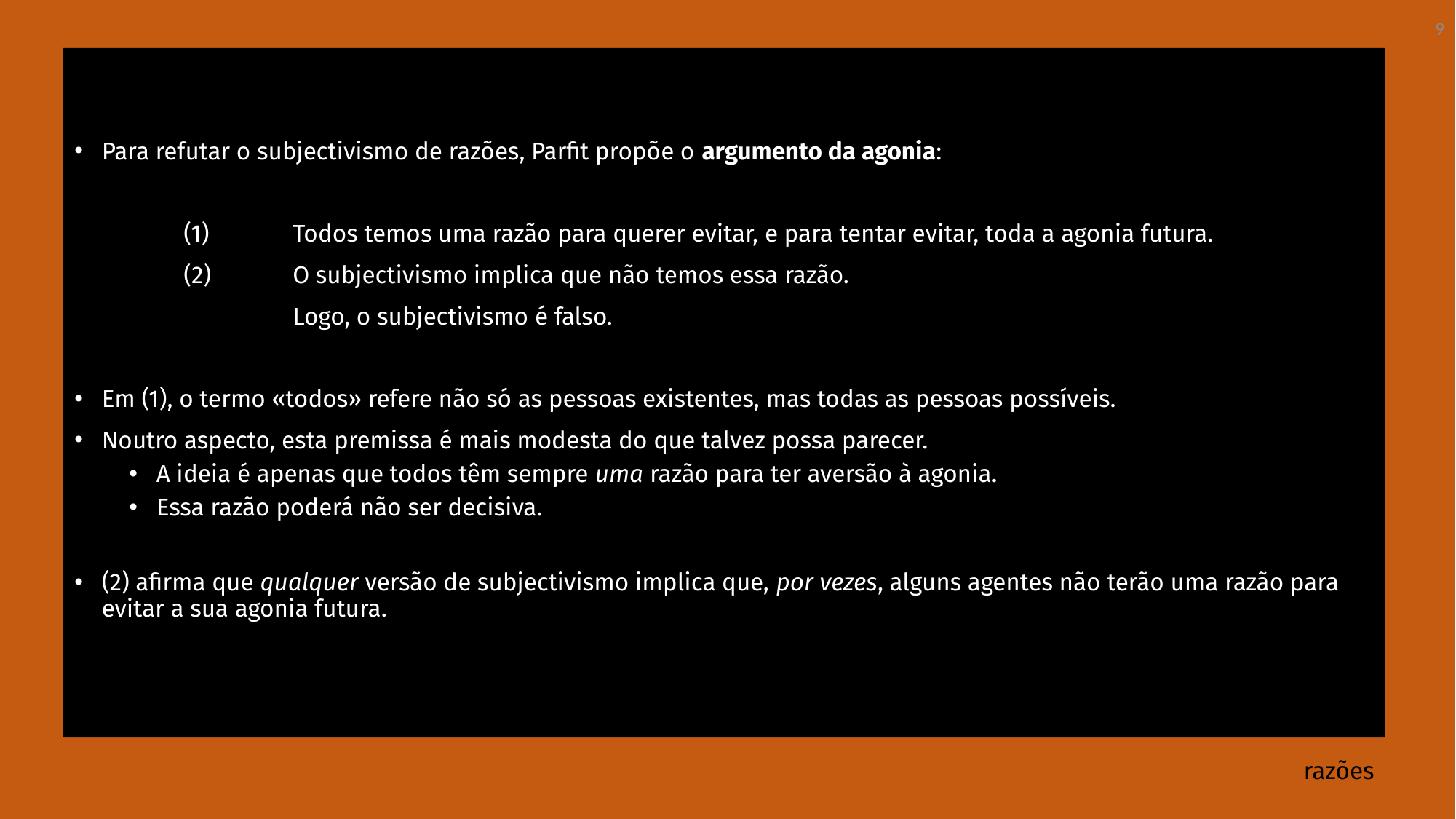

9

Para refutar o subjectivismo de razões, Parfit propõe o argumento da agonia:

	(1)	Todos temos uma razão para querer evitar, e para tentar evitar, toda a agonia futura.
	(2)	O subjectivismo implica que não temos essa razão.
		Logo, o subjectivismo é falso.

Em (1), o termo «todos» refere não só as pessoas existentes, mas todas as pessoas possíveis.
Noutro aspecto, esta premissa é mais modesta do que talvez possa parecer.
A ideia é apenas que todos têm sempre uma razão para ter aversão à agonia.
Essa razão poderá não ser decisiva.

(2) afirma que qualquer versão de subjectivismo implica que, por vezes, alguns agentes não terão uma razão para evitar a sua agonia futura.

# razões